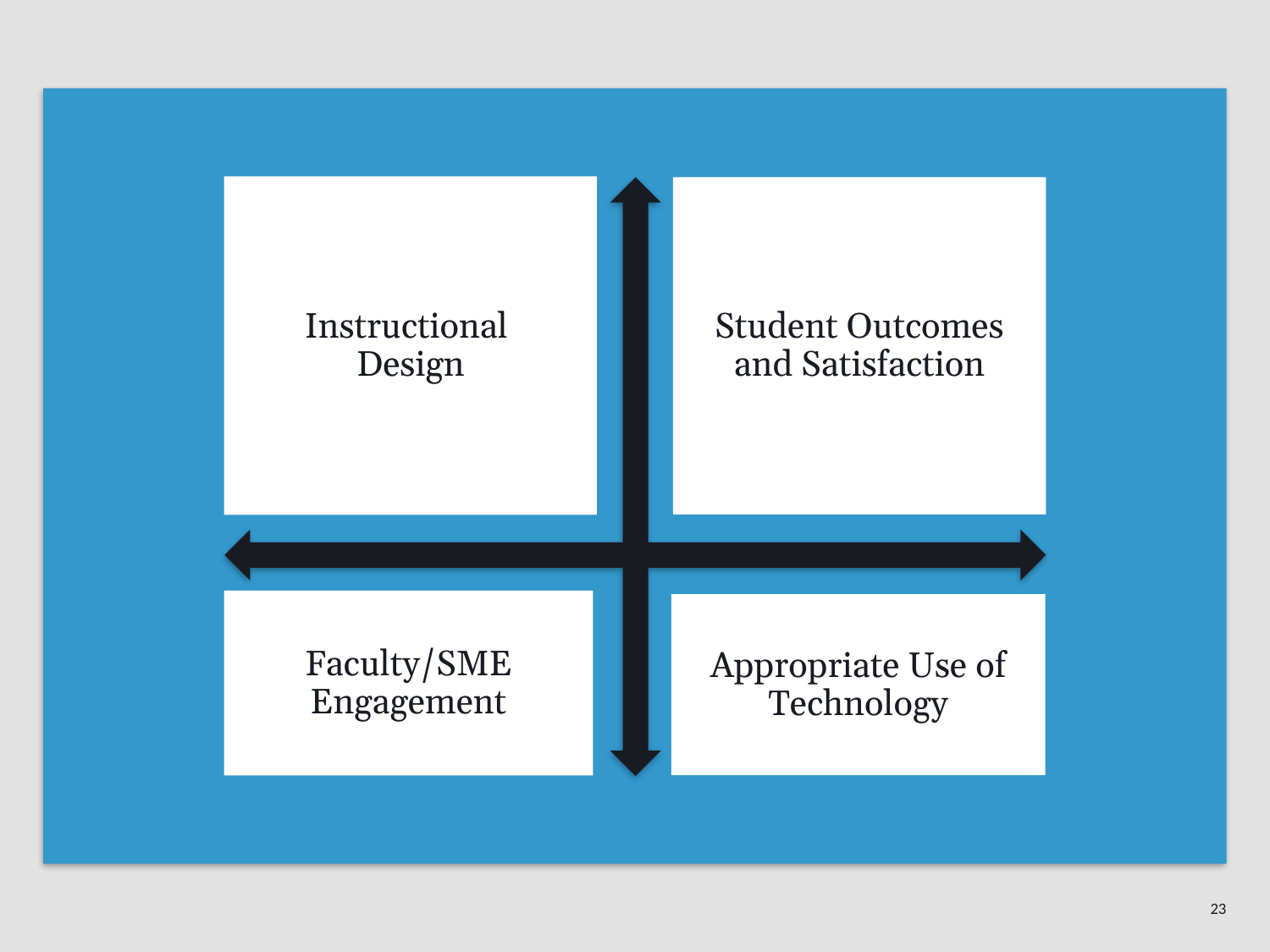

Instructional
Design
Student Outcomes and Satisfaction
Faculty/SME Engagement
Appropriate Use of Technology